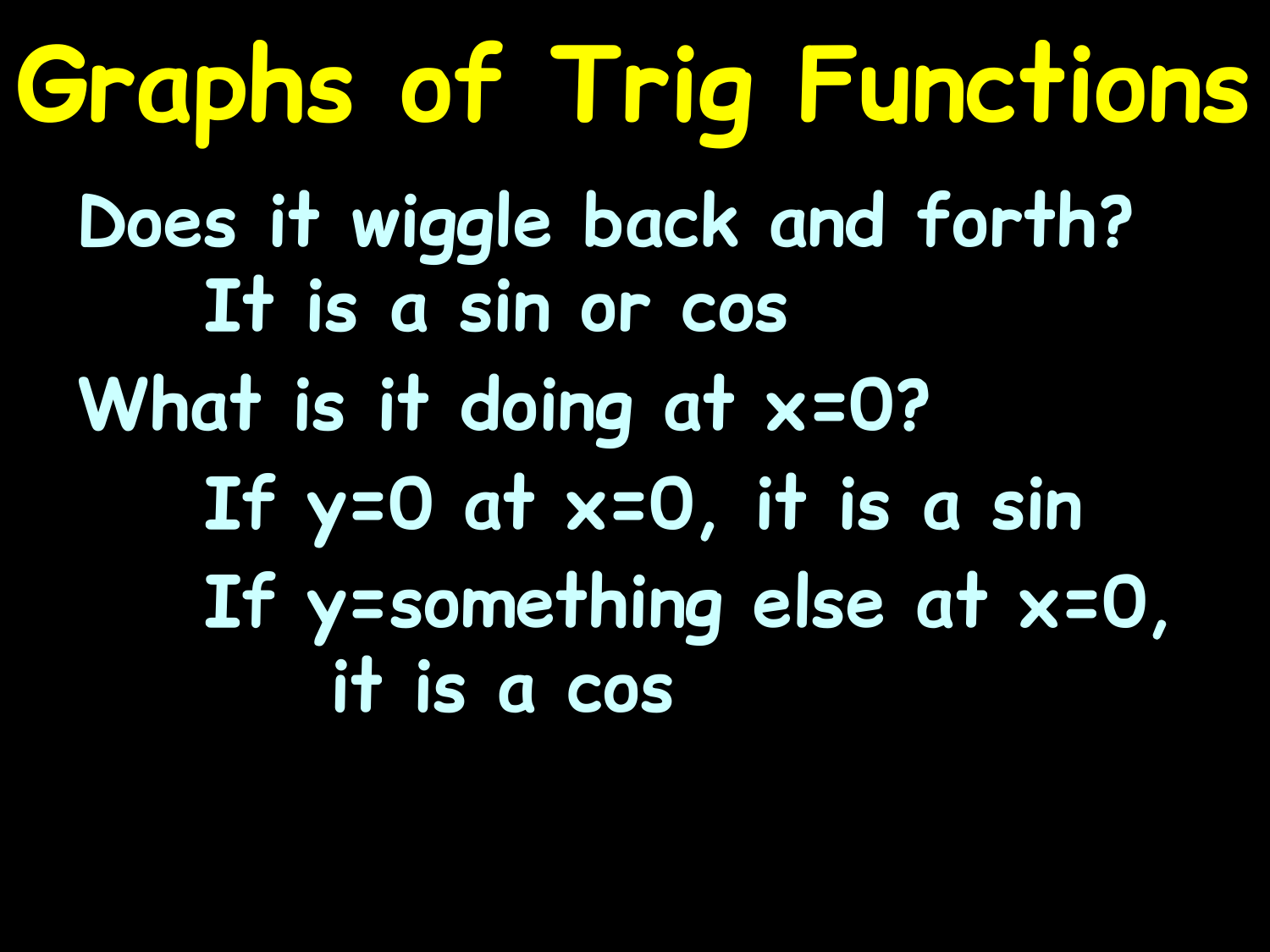

# Graphs of Trig Functions
Does it wiggle back and forth?  	It is a sin or cos
What is it doing at x=0?
  	If y=0 at x=0, it is a sin
	If y=something else at x=0,
		it is a cos